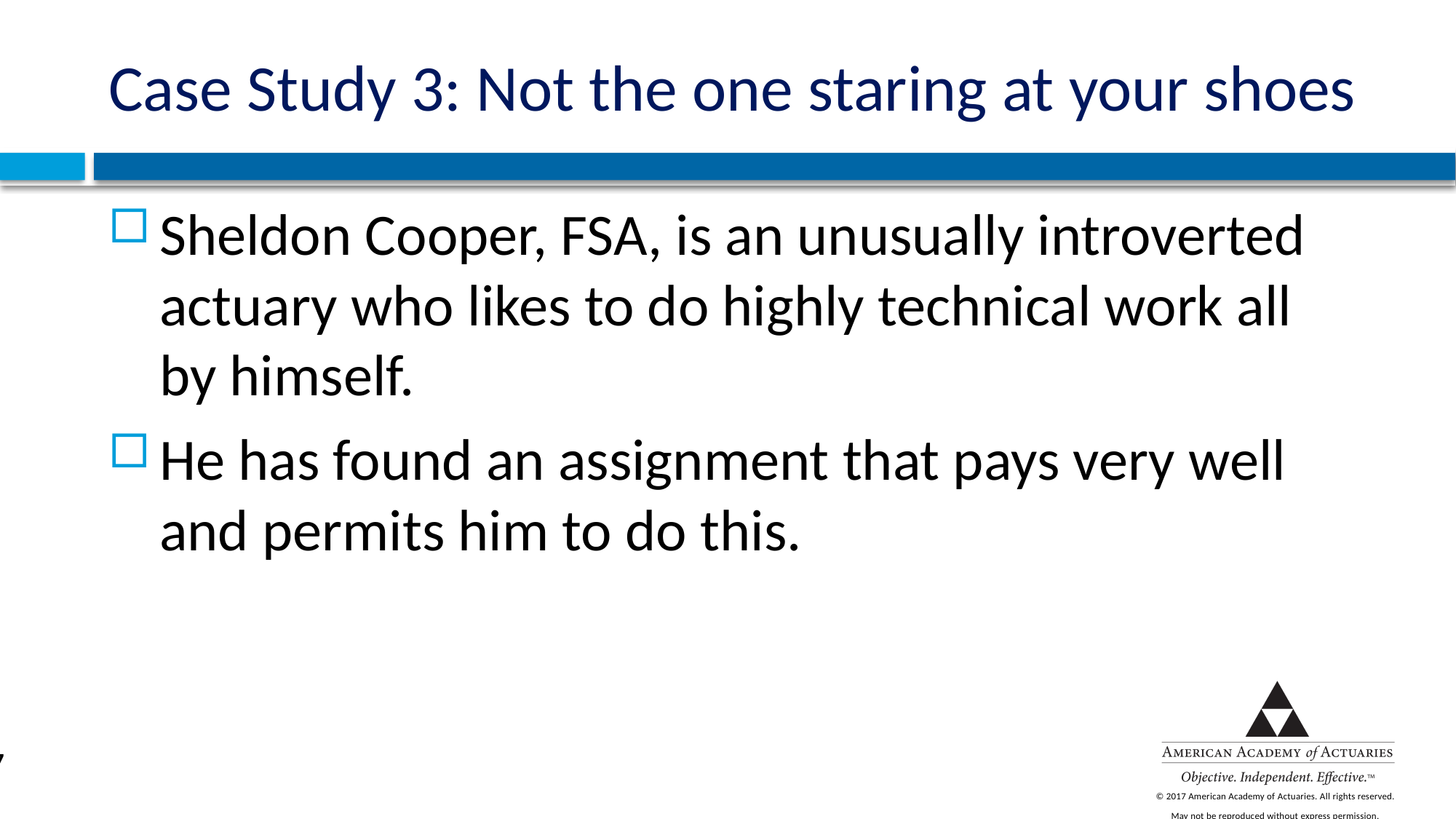

# Case Study 3: Not the one staring at your shoes
Sheldon Cooper, FSA, is an unusually introverted actuary who likes to do highly technical work all by himself.
He has found an assignment that pays very well and permits him to do this.